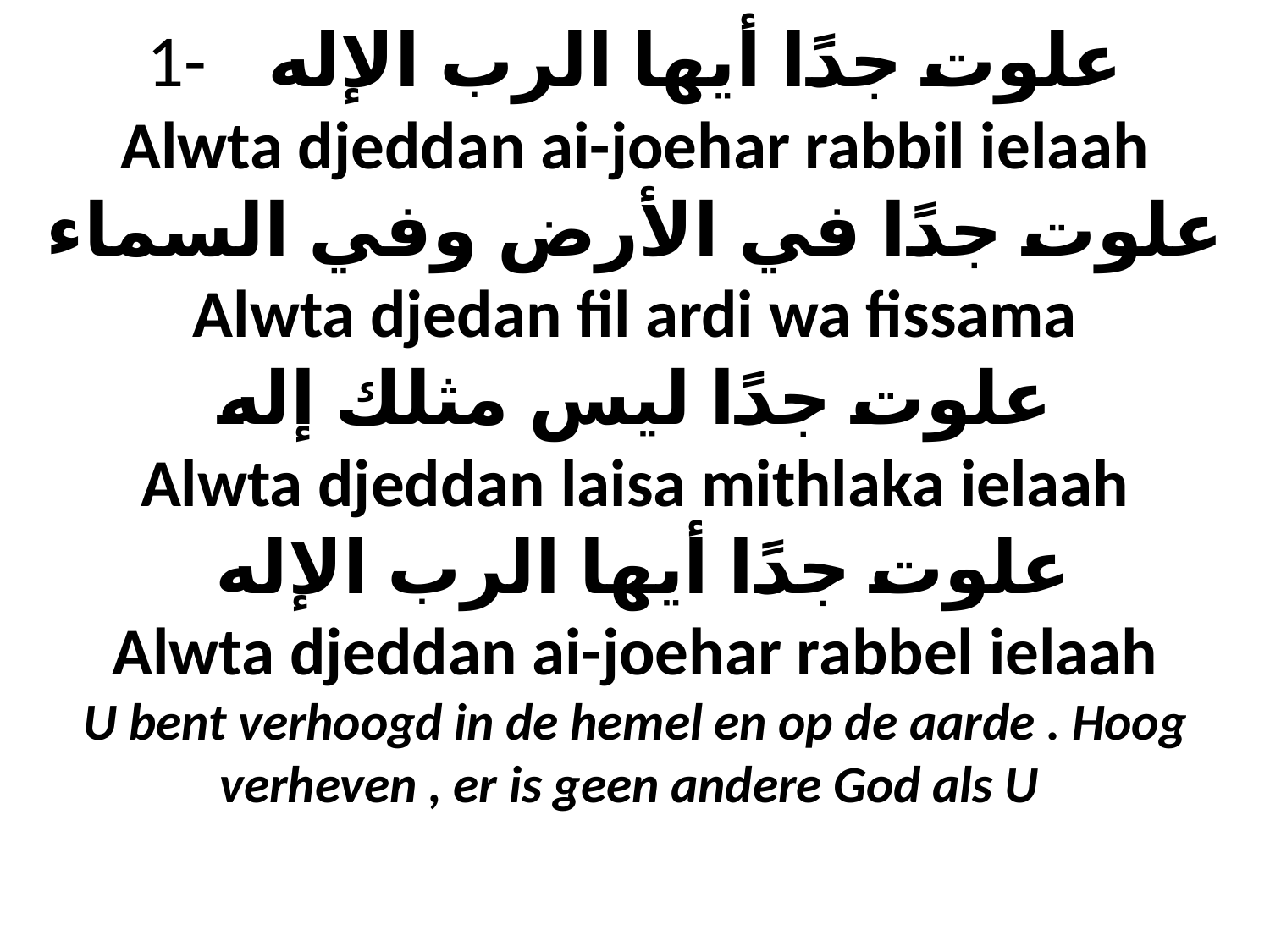

# 1-	علوت جدًا أيها الرب الإله Alwta djeddan ai-joehar rabbil ielaah علوت جدًا في الأرض وفي السماء Alwta djedan fil ardi wa fissama علوت جدًا ليس مثلك إله Alwta djeddan laisa mithlaka ielaah علوت جدًا أيها الرب الإله Alwta djeddan ai-joehar rabbel ielaah U bent verhoogd in de hemel en op de aarde . Hoog verheven , er is geen andere God als U